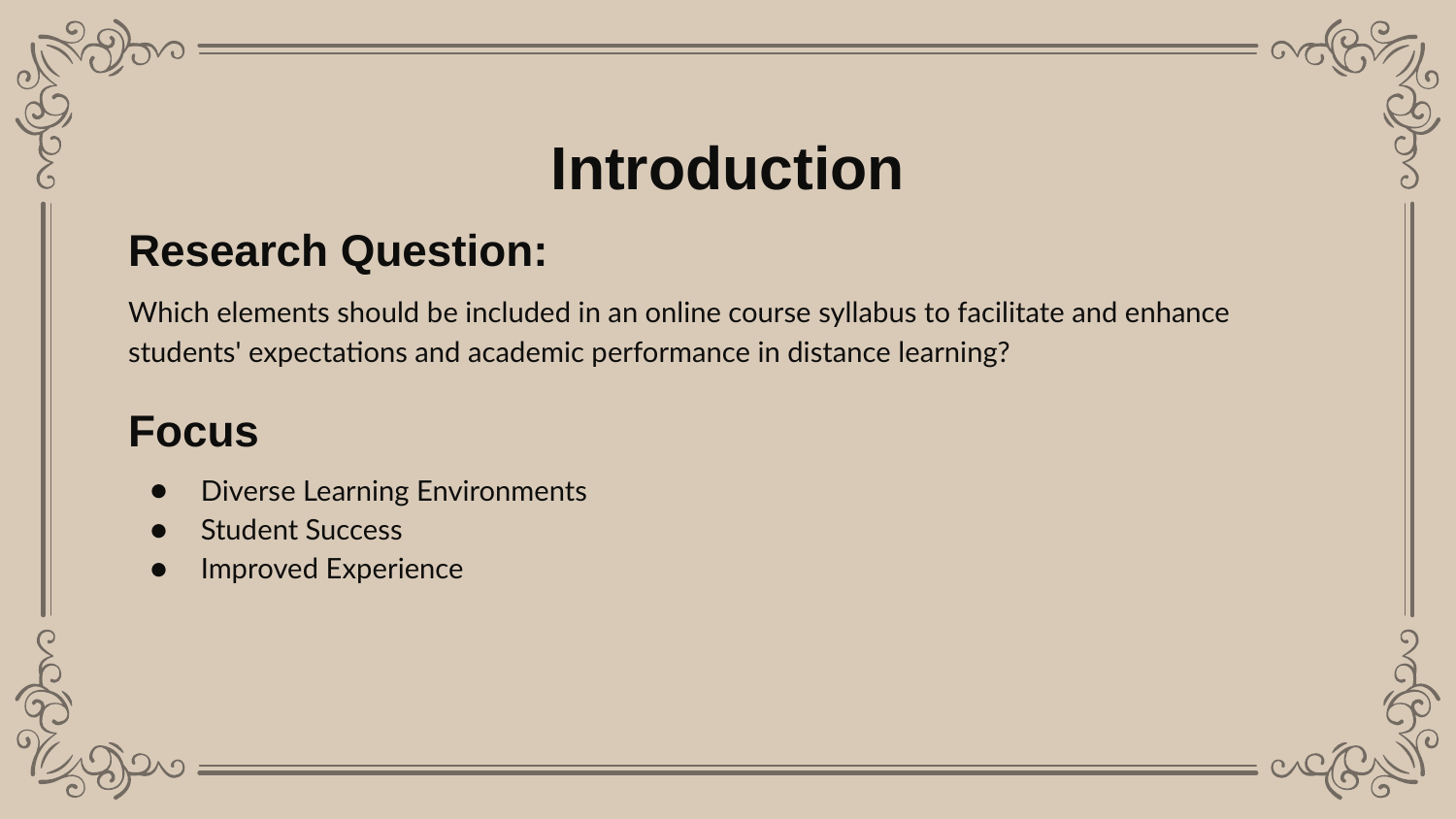

# Introduction
Research Question:
Which elements should be included in an online course syllabus to facilitate and enhance students' expectations and academic performance in distance learning?
Focus
Diverse Learning Environments
Student Success
Improved Experience